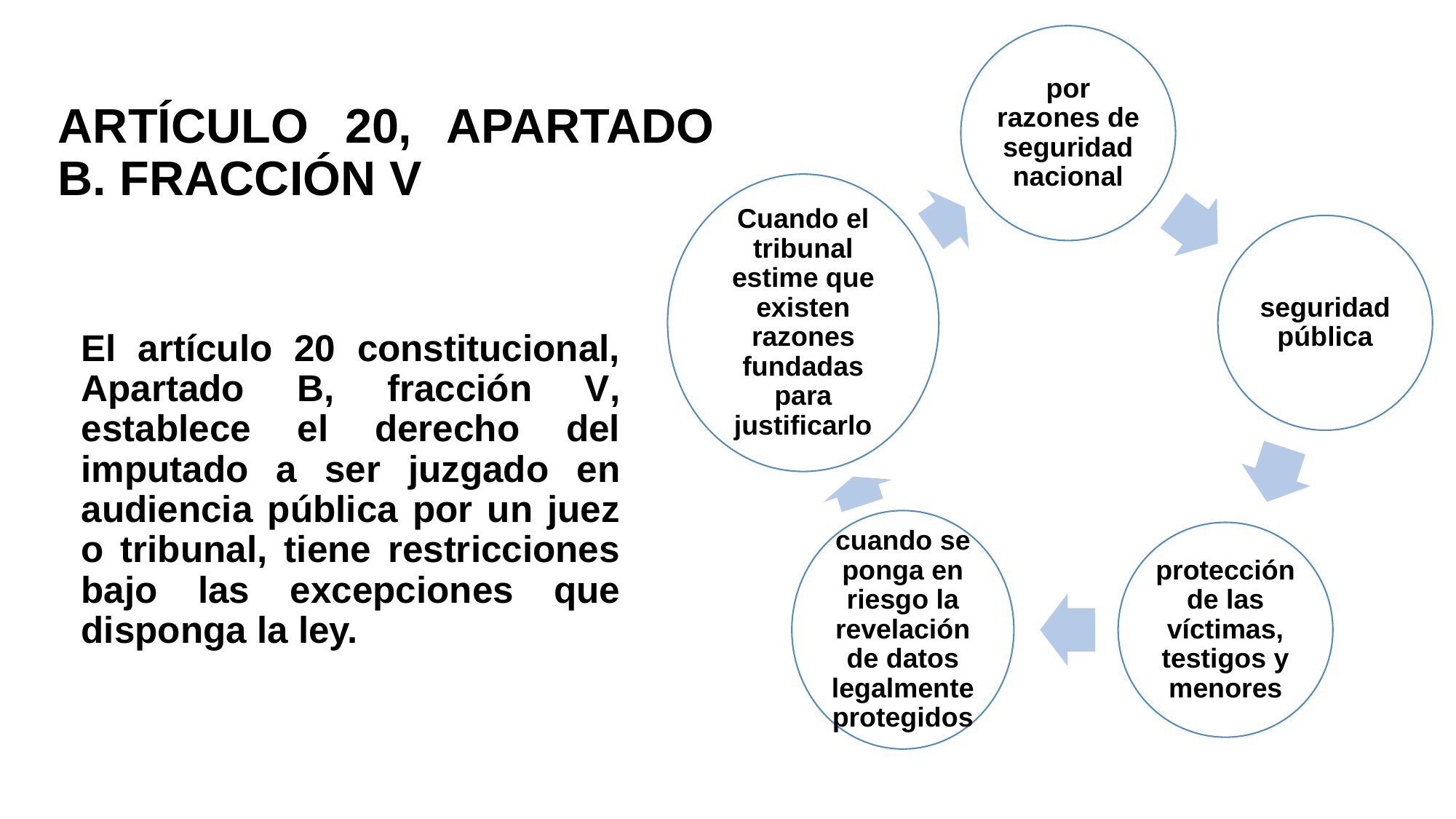

por razones de seguridad nacional

seguridad pública

protección de las víctimas, testigos y menores

cuando se ponga en riesgo la revelación de datos legalmente protegidos

Cuando el tribunal estime que existen razones fundadas para justificarlo

# ARTÍCULO 20, APARTADO B. FRACCIÓN V
El artículo 20 constitucional, Apartado B, fracción V, establece el derecho del imputado a ser juzgado en audiencia pública por un juez o tribunal, tiene restricciones bajo las excepciones que disponga la ley.